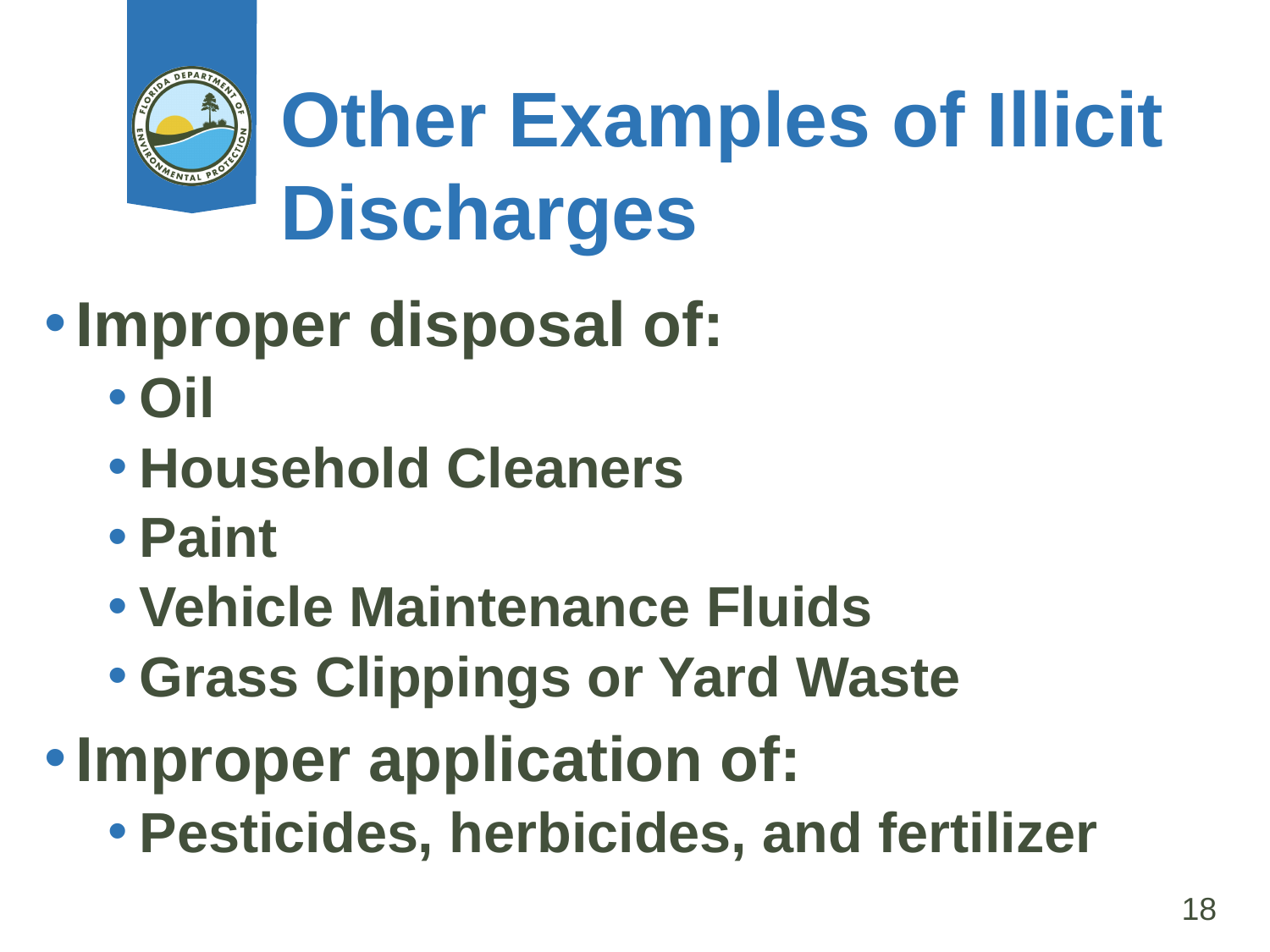

# Other Examples of Illicit Discharges

Improper disposal of:
Oil
Household Cleaners
Paint
Vehicle Maintenance Fluids
Grass Clippings or Yard Waste
Improper application of:
Pesticides, herbicides, and fertilizer